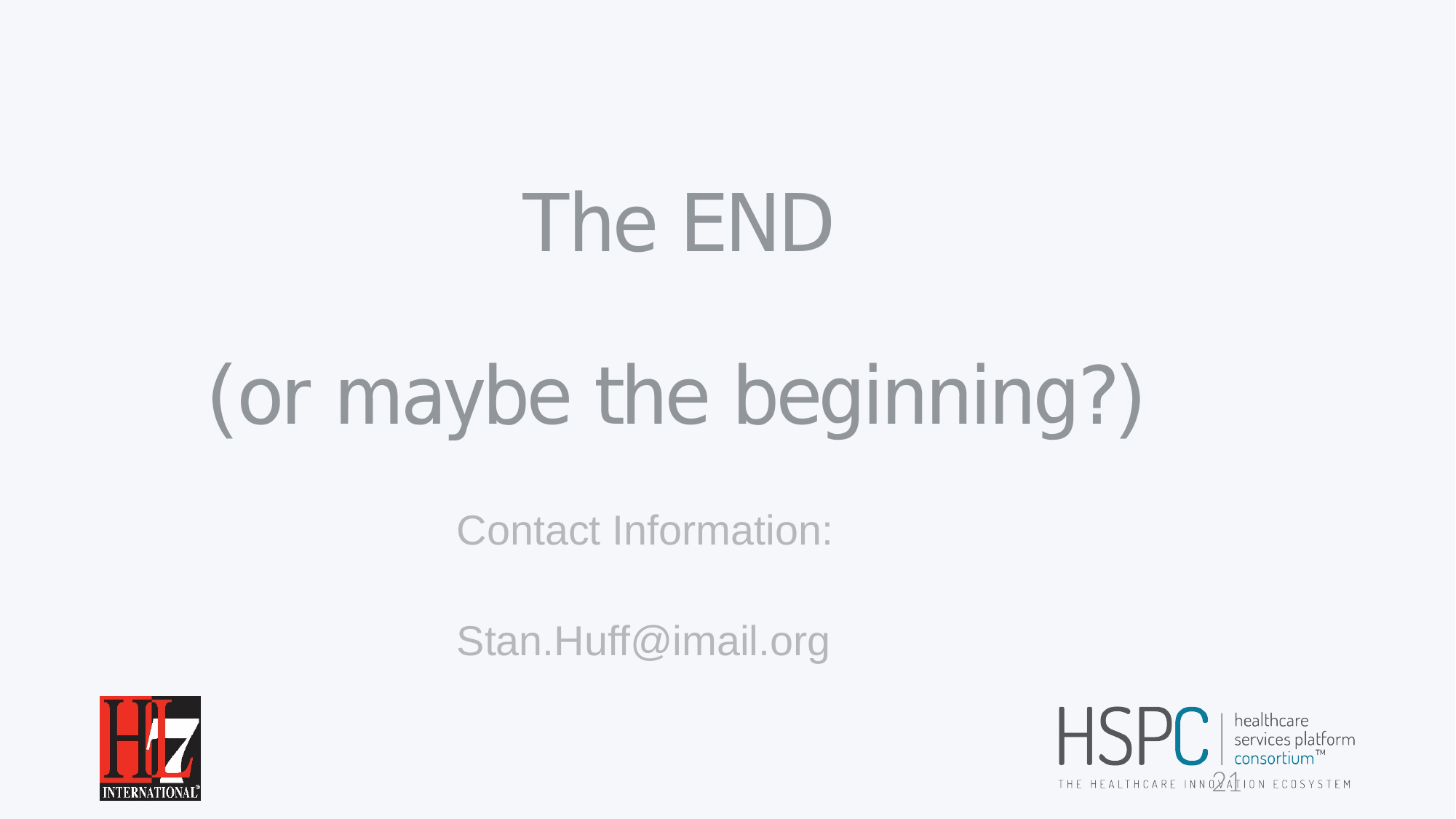

# The END (or maybe the beginning?)
Contact Information:

Stan.Huff@imail.org

21